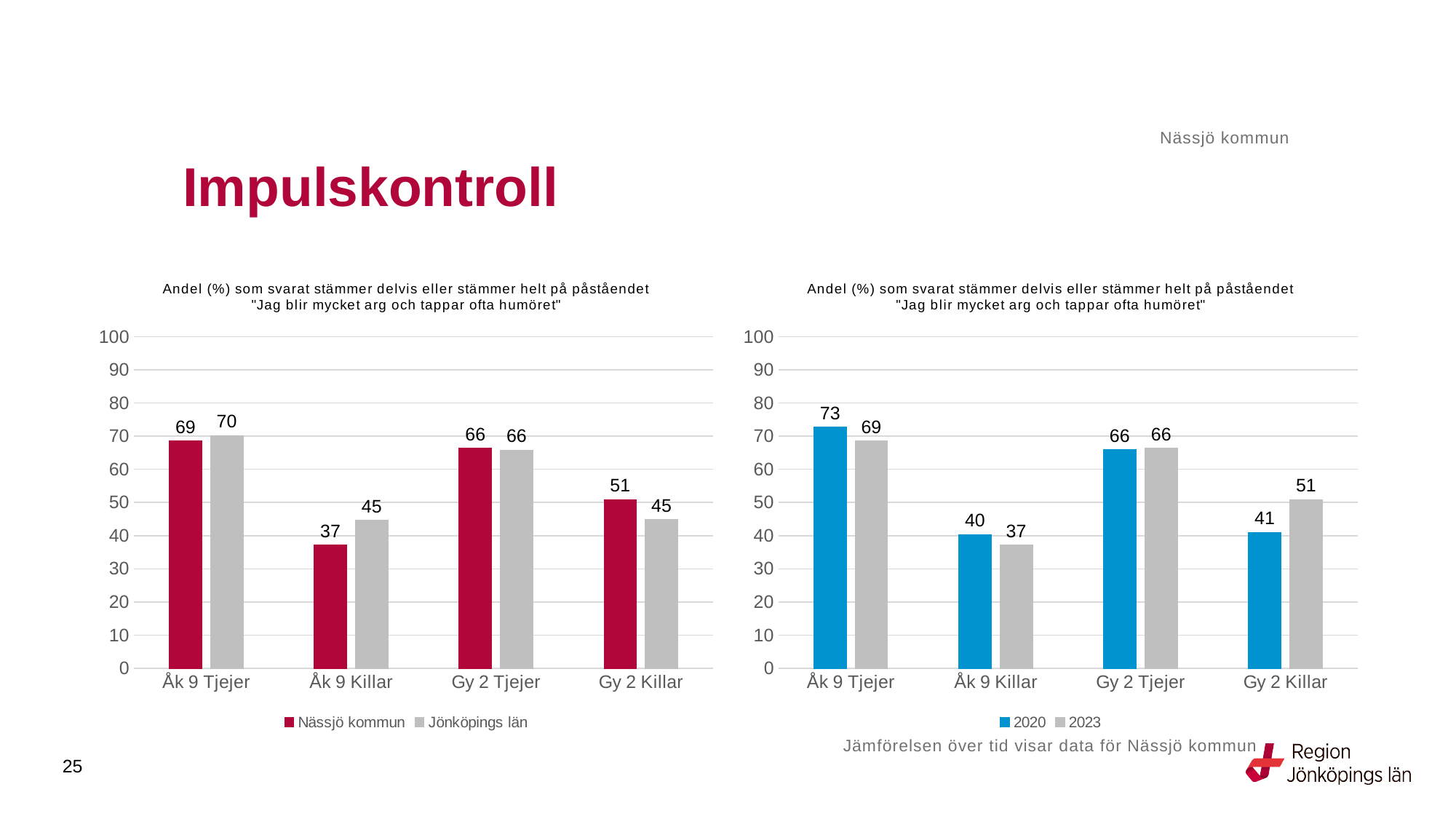

Nässjö kommun
# Impulskontroll

### Chart: Andel (%) som svarat stämmer delvis eller stämmer helt på påståendet "Jag blir mycket arg och tappar ofta humöret"

| Category | Nässjö kommun | Jönköpings län |
|---|---|---|
| Åk 9 Tjejer | 68.5039 | 70.1788 |
| Åk 9 Killar | 37.0968 | 44.6015 |
| Gy 2 Tjejer | 66.4063 | 65.8091 |
| Gy 2 Killar | 50.8475 | 44.7889 |

### Chart: Andel (%) som svarat stämmer delvis eller stämmer helt på påståendet "Jag blir mycket arg och tappar ofta humöret"

| Category | 2020 | 2023 |
|---|---|---|
| Åk 9 Tjejer | 72.7273 | 68.5039 |
| Åk 9 Killar | 40.2985 | 37.0968 |
| Gy 2 Tjejer | 65.8915 | 66.4063 |
| Gy 2 Killar | 40.9722 | 50.8475 |
Jämförelsen över tid visar data för Nässjö kommun
25